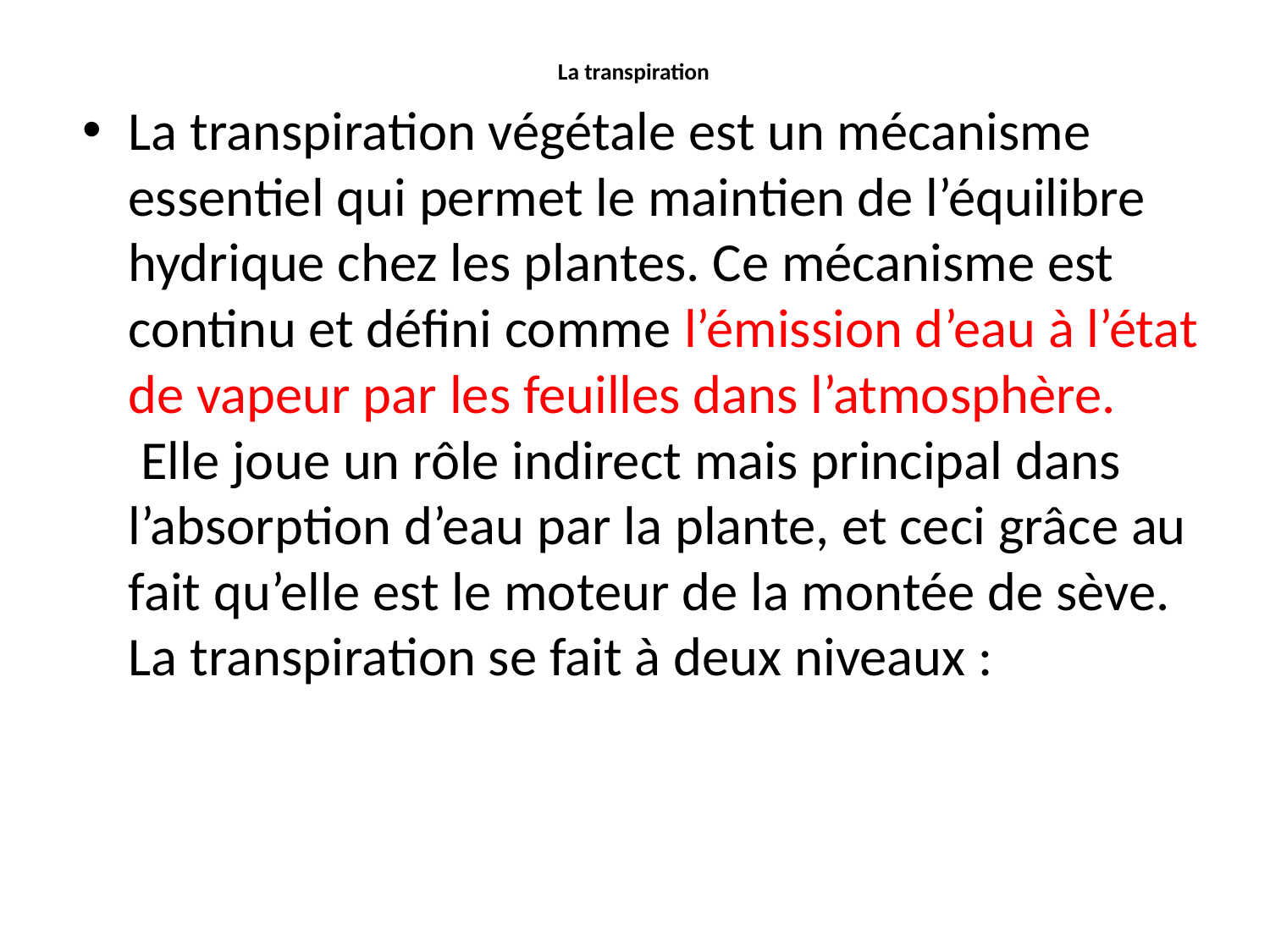

# La transpiration
La transpiration végétale est un mécanisme essentiel qui permet le maintien de l’équilibre hydrique chez les plantes. Ce mécanisme est continu et défini comme l’émission d’eau à l’état de vapeur par les feuilles dans l’atmosphère.  Elle joue un rôle indirect mais principal dans l’absorption d’eau par la plante, et ceci grâce au fait qu’elle est le moteur de la montée de sève.  La transpiration se fait à deux niveaux :